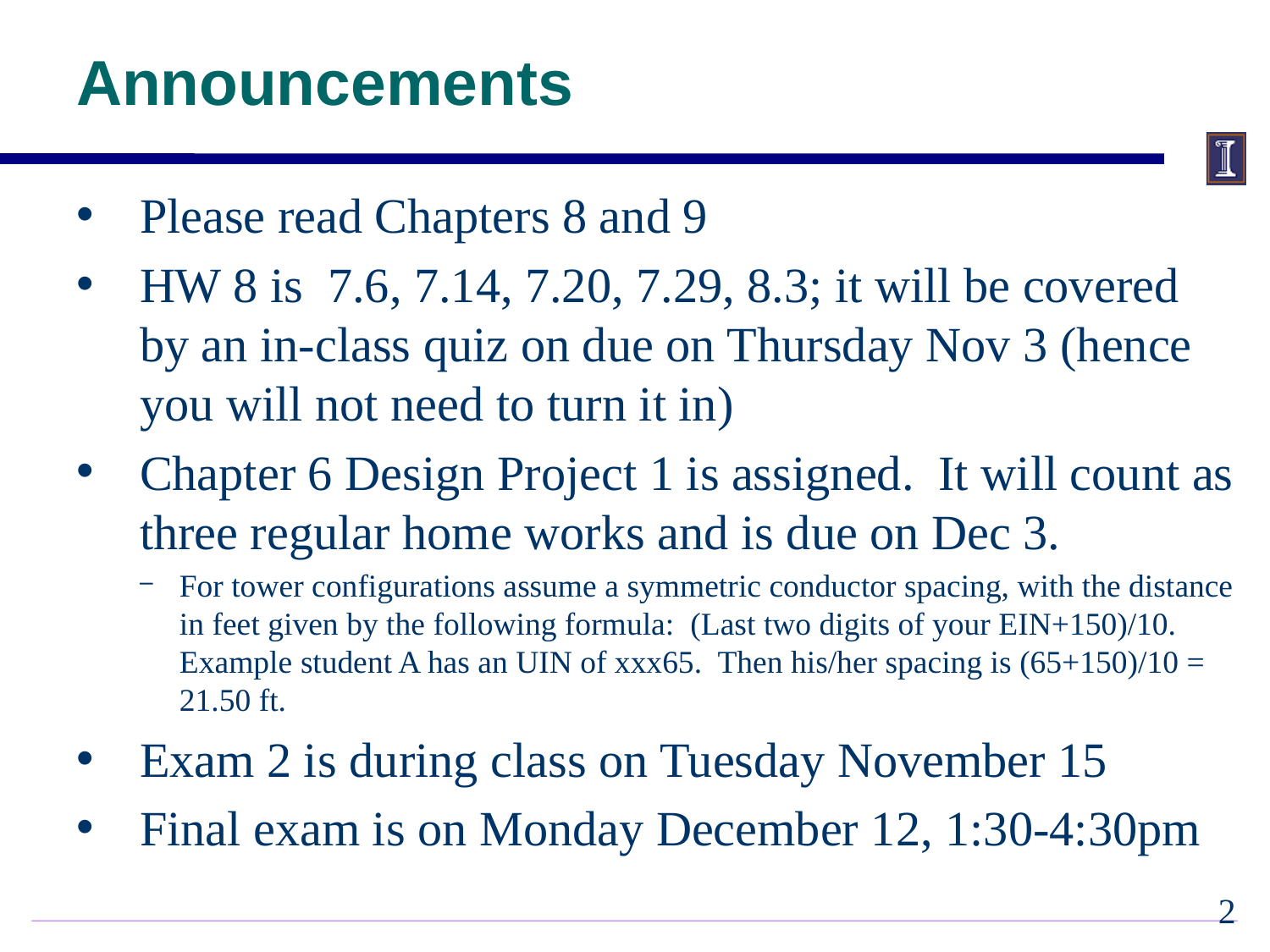

# Announcements
Please read Chapters 8 and 9
HW 8 is  7.6, 7.14, 7.20, 7.29, 8.3; it will be covered by an in-class quiz on due on Thursday Nov 3 (hence you will not need to turn it in)
Chapter 6 Design Project 1 is assigned.  It will count as three regular home works and is due on Dec 3.
For tower configurations assume a symmetric conductor spacing, with the distance in feet given by the following formula:  (Last two digits of your EIN+150)/10.  Example student A has an UIN of xxx65.  Then his/her spacing is (65+150)/10 = 21.50 ft.
Exam 2 is during class on Tuesday November 15
Final exam is on Monday December 12, 1:30-4:30pm

2